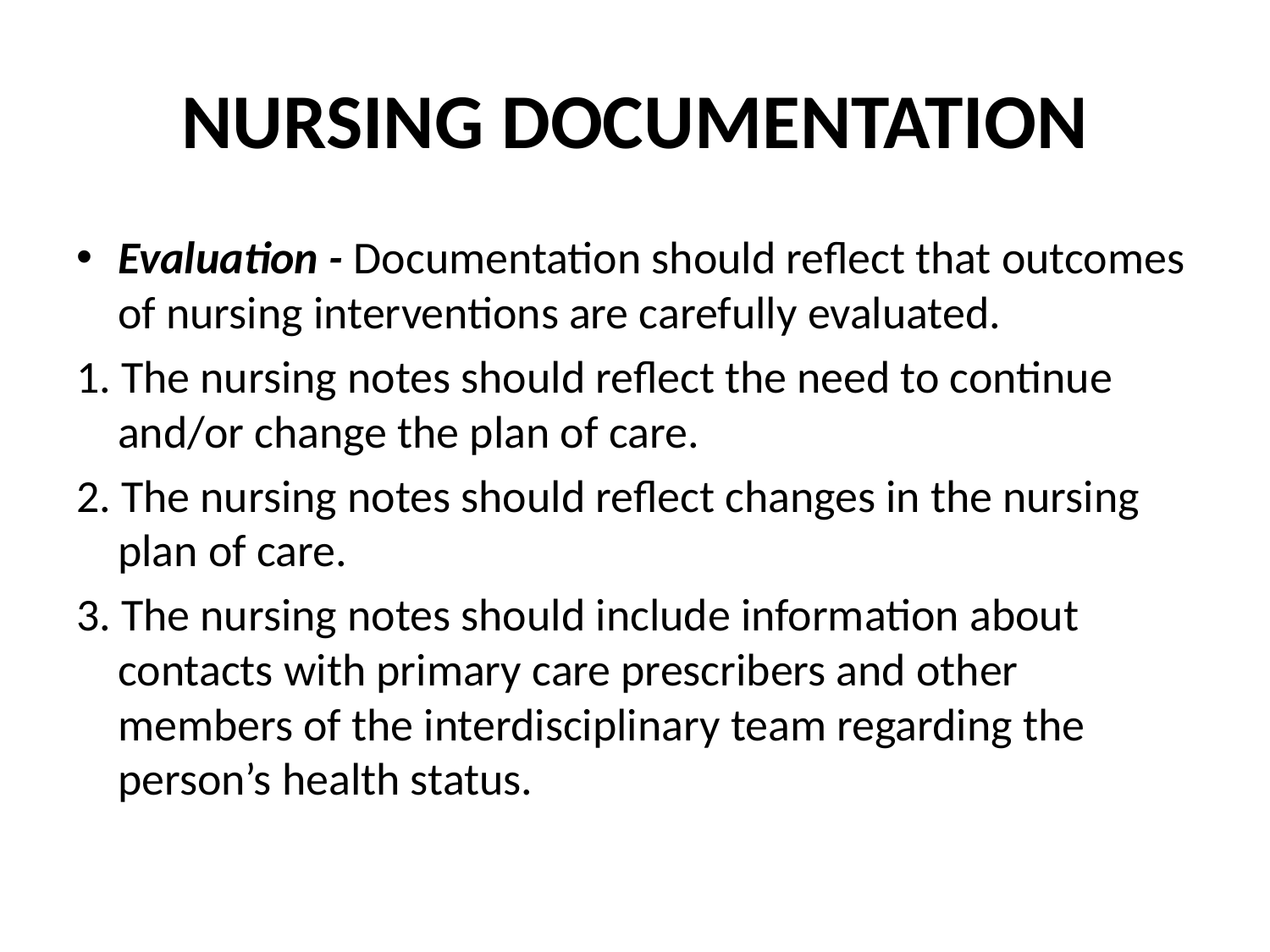

# NURSING DOCUMENTATION
Evaluation - Documentation should reflect that outcomes of nursing interventions are carefully evaluated.
1. The nursing notes should reflect the need to continue and/or change the plan of care.
2. The nursing notes should reflect changes in the nursing plan of care.
3. The nursing notes should include information about contacts with primary care prescribers and other members of the interdisciplinary team regarding the person’s health status.